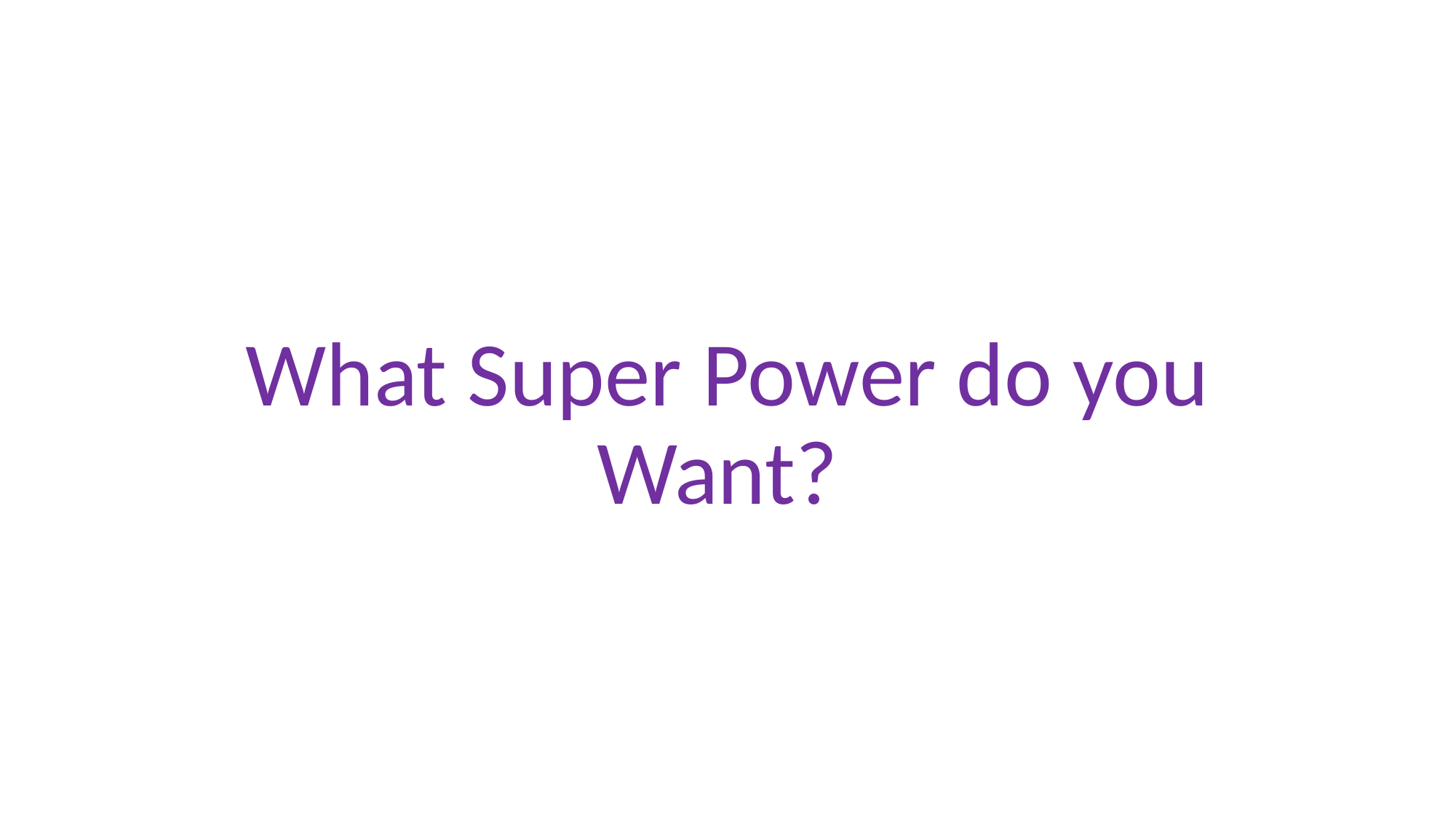

# What Super Power do you Want?